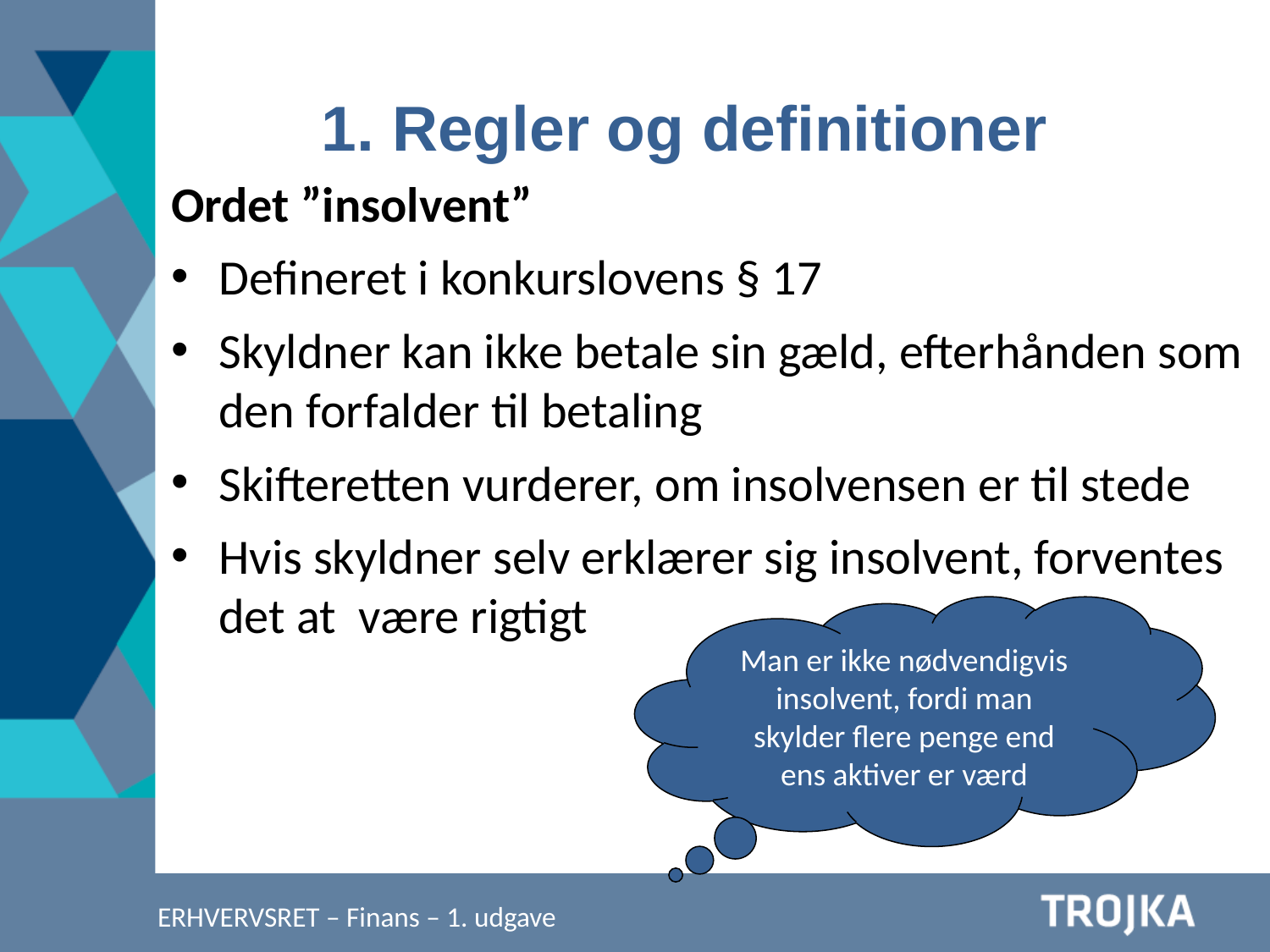

1. Regler og definitioner
Ordet ”insolvent”
Defineret i konkurslovens § 17
Skyldner kan ikke betale sin gæld, efterhånden som den forfalder til betaling
Skifteretten vurderer, om insolvensen er til stede
Hvis skyldner selv erklærer sig insolvent, forventes det at  være rigtigt

Man er ikke nødvendigvis insolvent, fordi man skylder flere penge end ens aktiver er værd